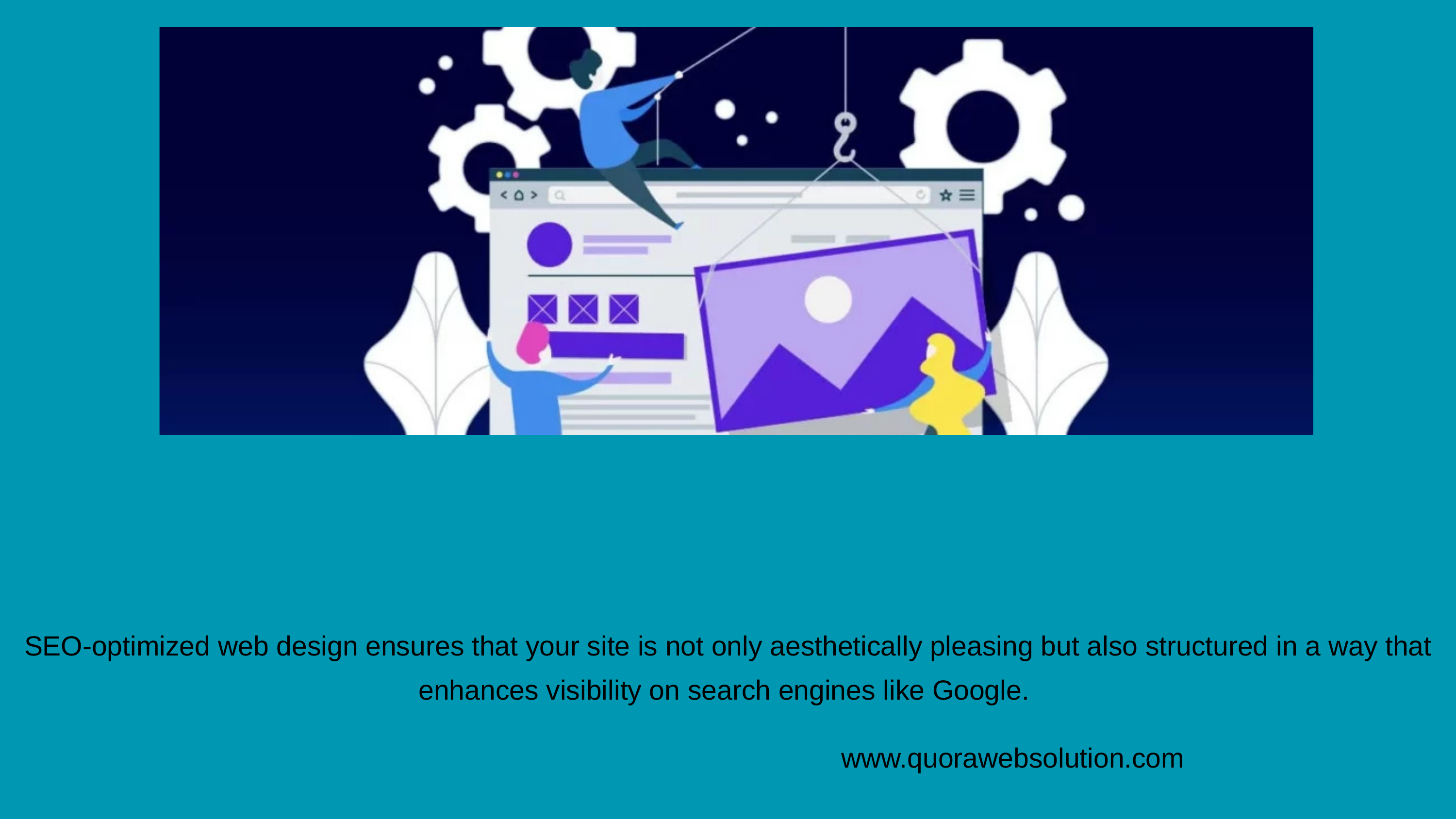

SEO-optimized web design ensures that your site is not only aesthetically pleasing but also structured in a way that enhances visibility on search engines like Google.
www.quorawebsolution.com